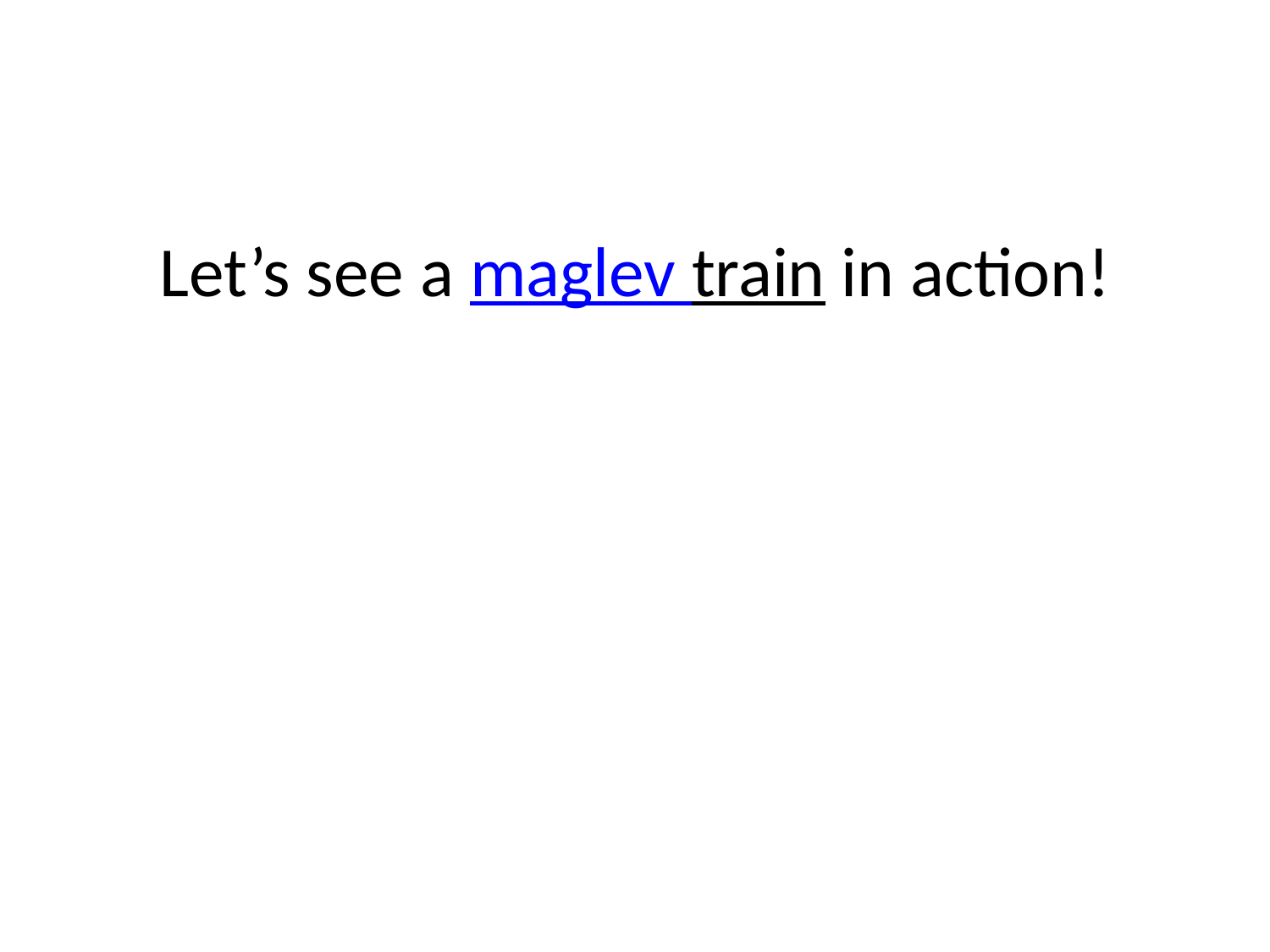

Let’s see a maglev train in action!